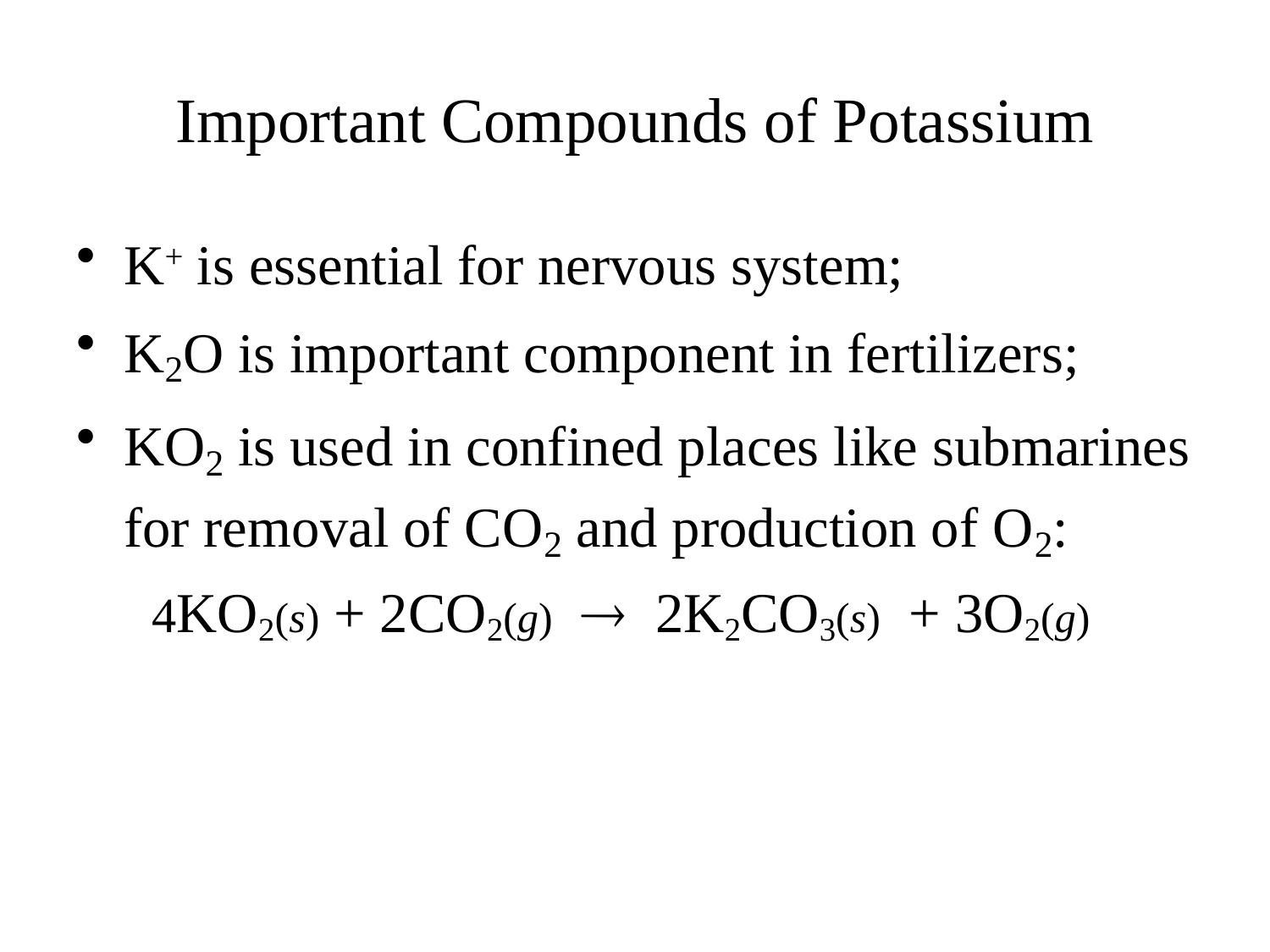

# Important Compounds of Potassium
K+ is essential for nervous system;
K2O is important component in fertilizers;
KO2 is used in confined places like submarines for removal of CO2 and production of O2:
 4KO2(s) + 2CO2(g)  →  2K2CO3(s)  + 3O2(g)